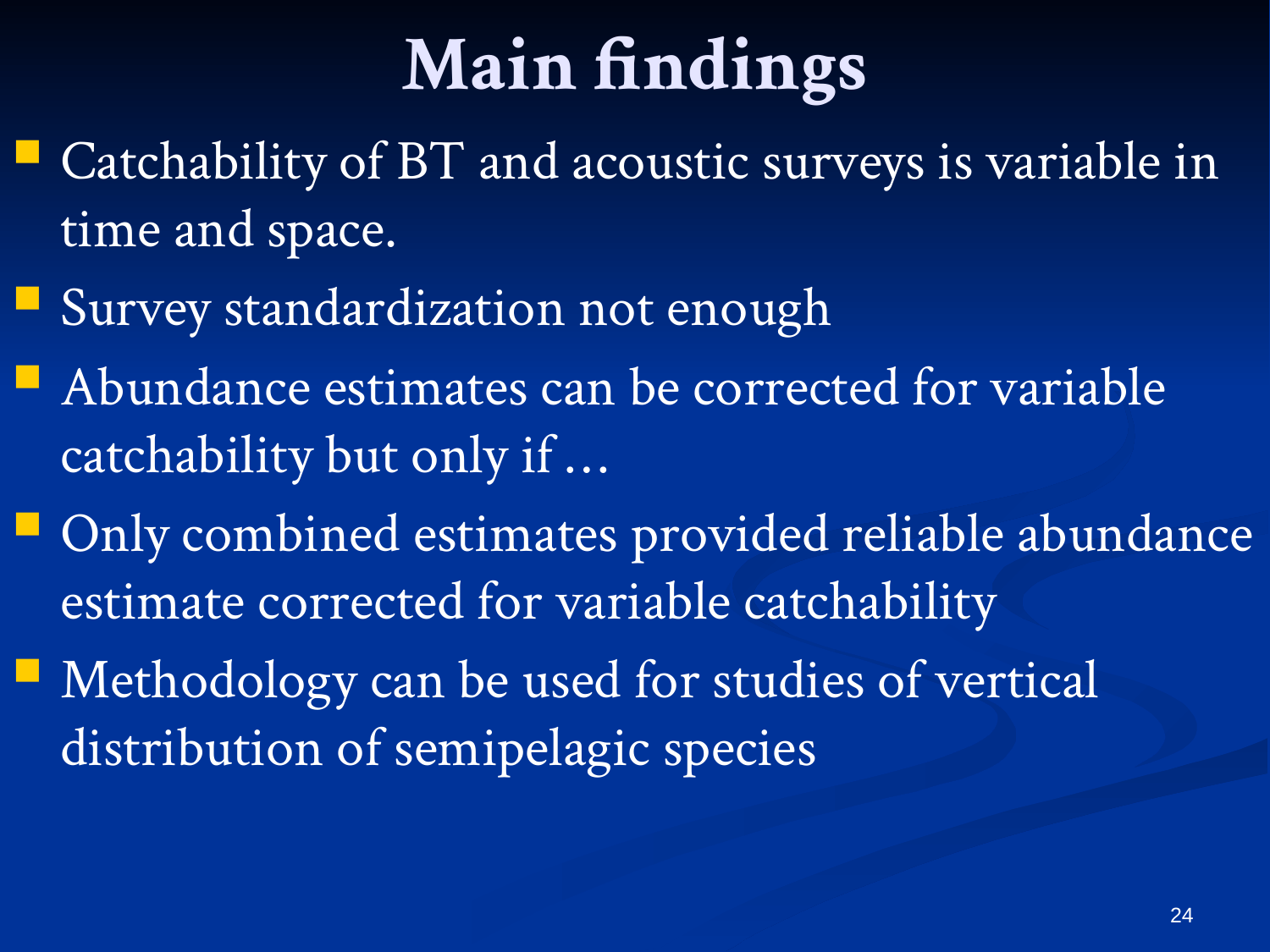

# Main findings
Catchability of BT and acoustic surveys is variable in time and space.
Survey standardization not enough
Abundance estimates can be corrected for variable catchability but only if …
Only combined estimates provided reliable abundance estimate corrected for variable catchability
Methodology can be used for studies of vertical distribution of semipelagic species

24